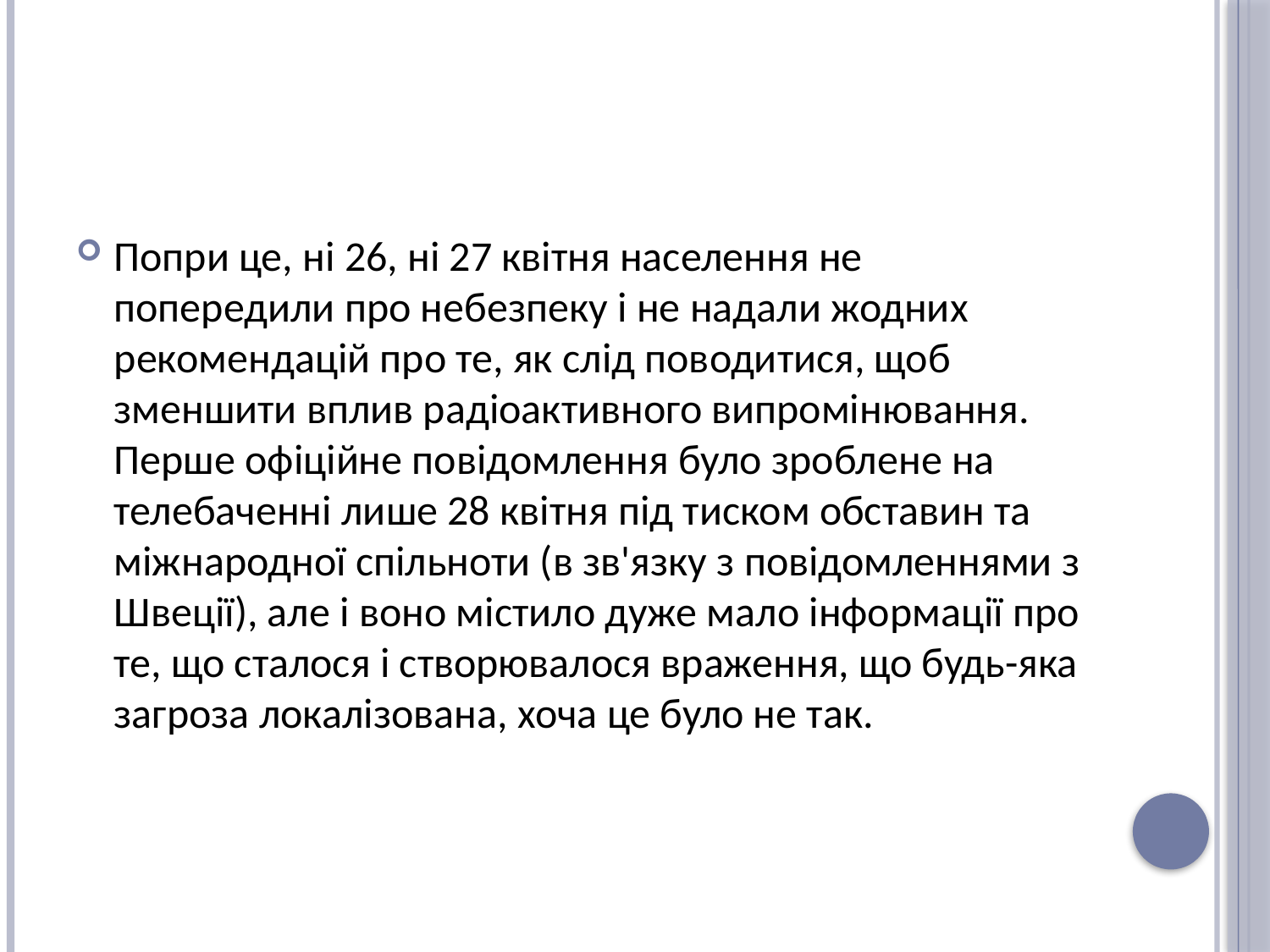

#
Попри це, ні 26, ні 27 квітня населення не попередили про небезпеку і не надали жодних рекомендацій про те, як слід поводитися, щоб зменшити вплив радіоактивного випромінювання. Перше офіційне повідомлення було зроблене на телебаченні лише 28 квітня під тиском обставин та міжнародної спільноти (в зв'язку з повідомленнями з Швеції), але і воно містило дуже мало інформації про те, що сталося і створювалося враження, що будь-яка загроза локалізована, хоча це було не так.